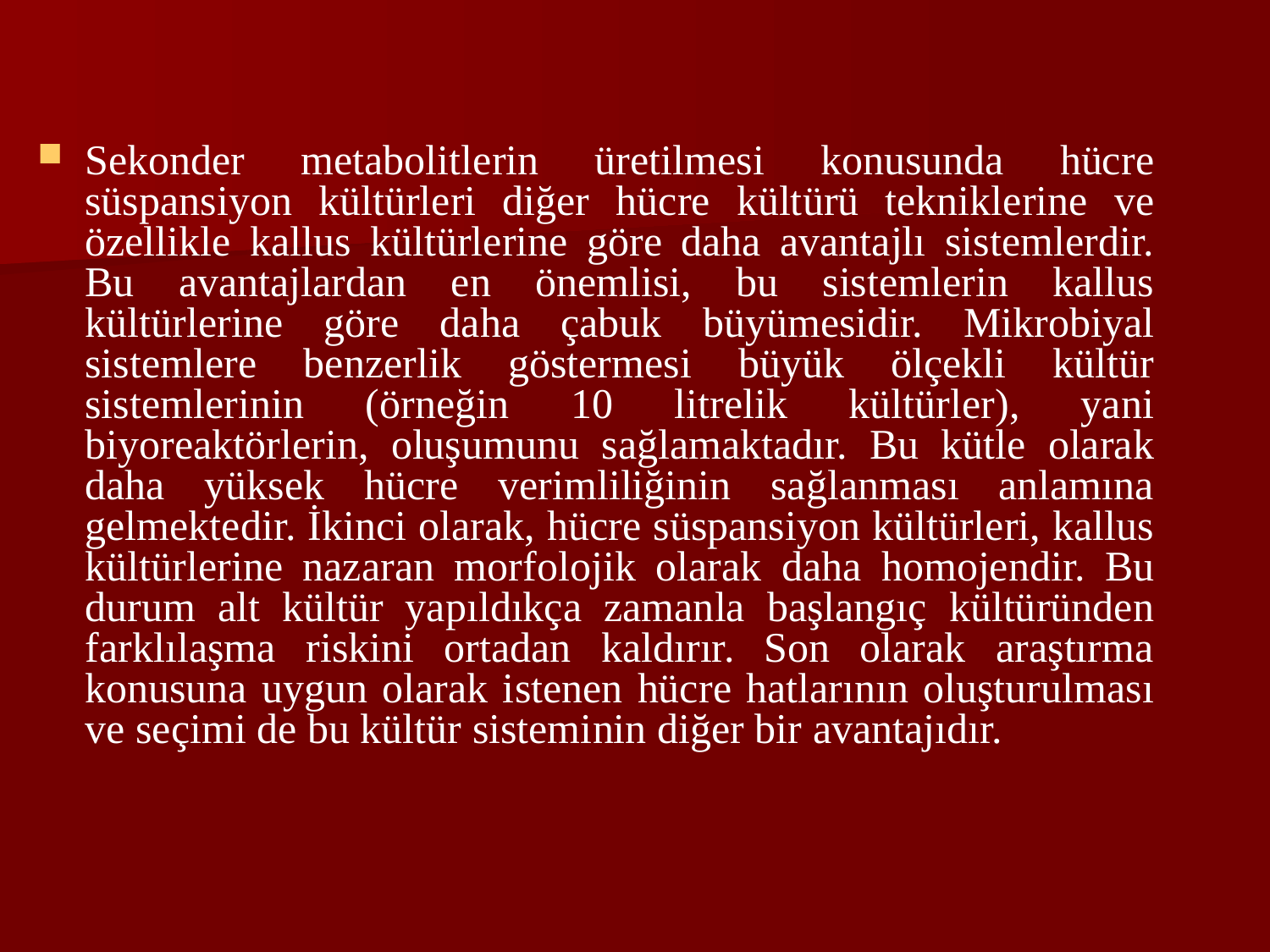

Sekonder metabolitlerin üretilmesi konusunda hücre süspansiyon kültürleri diğer hücre kültürü tekniklerine ve özellikle kallus kültürlerine göre daha avantajlı sistemlerdir. Bu avantajlardan en önemlisi, bu sistemlerin kallus kültürlerine göre daha çabuk büyümesidir. Mikrobiyal sistemlere benzerlik göstermesi büyük ölçekli kültür sistemlerinin (örneğin 10 litrelik kültürler), yani biyoreaktörlerin, oluşumunu sağlamaktadır. Bu kütle olarak daha yüksek hücre verimliliğinin sağlanması anlamına gelmektedir. İkinci olarak, hücre süspansiyon kültürleri, kallus kültürlerine nazaran morfolojik olarak daha homojendir. Bu durum alt kültür yapıldıkça zamanla başlangıç kültüründen farklılaşma riskini ortadan kaldırır. Son olarak araştırma konusuna uygun olarak istenen hücre hatlarının oluşturulması ve seçimi de bu kültür sisteminin diğer bir avantajıdır.